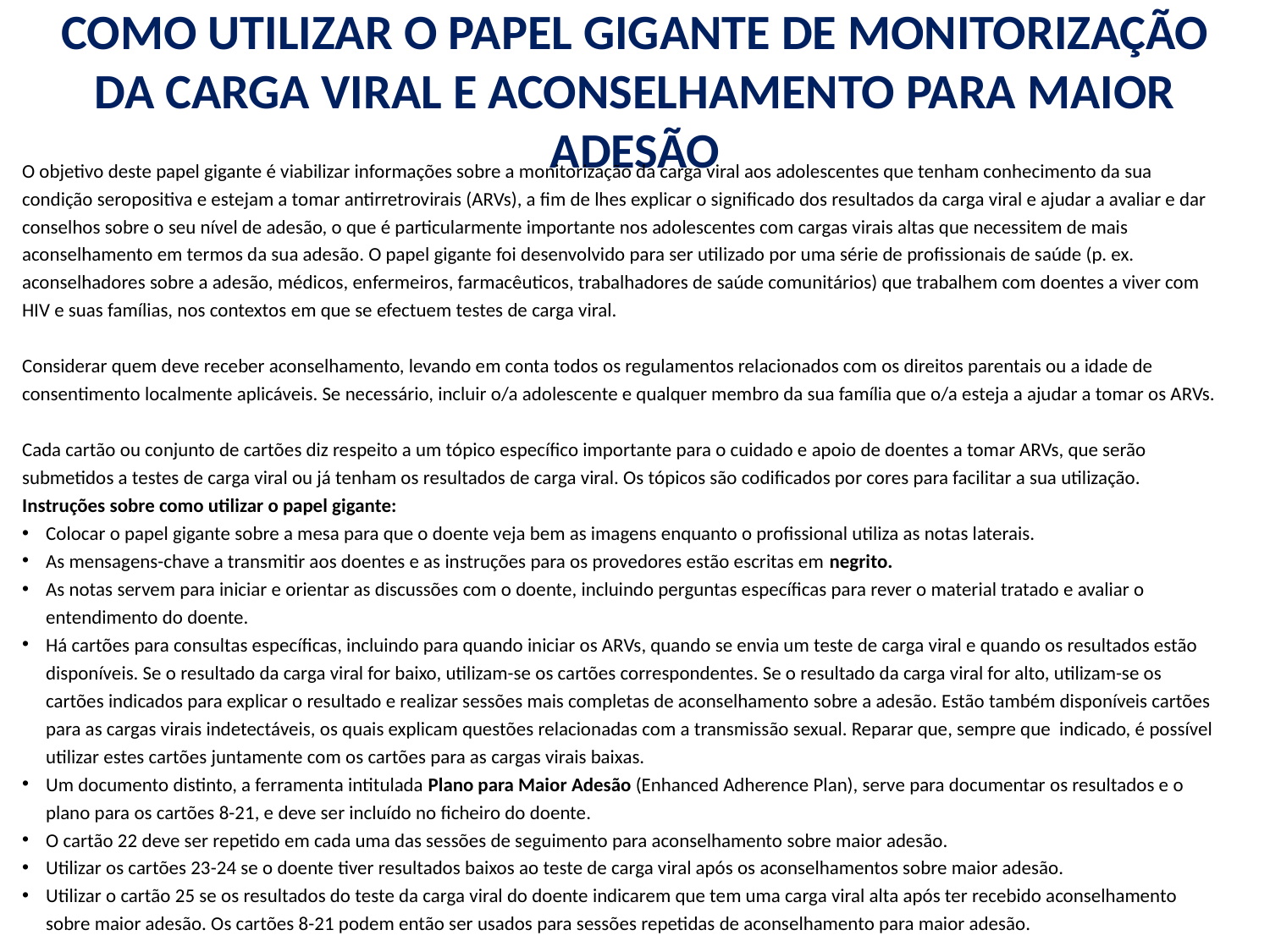

# Como utilizar o Papel Gigante de Monitorização da Carga Viral e Aconselhamento para Maior Adesão
O objetivo deste papel gigante é viabilizar informações sobre a monitorização da carga viral aos adolescentes que tenham conhecimento da sua condição seropositiva e estejam a tomar antirretrovirais (ARVs), a fim de lhes explicar o significado dos resultados da carga viral e ajudar a avaliar e dar conselhos sobre o seu nível de adesão, o que é particularmente importante nos adolescentes com cargas virais altas que necessitem de mais aconselhamento em termos da sua adesão. O papel gigante foi desenvolvido para ser utilizado por uma série de profissionais de saúde (p. ex. aconselhadores sobre a adesão, médicos, enfermeiros, farmacêuticos, trabalhadores de saúde comunitários) que trabalhem com doentes a viver com HIV e suas famílias, nos contextos em que se efectuem testes de carga viral.

Considerar quem deve receber aconselhamento, levando em conta todos os regulamentos relacionados com os direitos parentais ou a idade de consentimento localmente aplicáveis. Se necessário, incluir o/a adolescente e qualquer membro da sua família que o/a esteja a ajudar a tomar os ARVs.

Cada cartão ou conjunto de cartões diz respeito a um tópico específico importante para o cuidado e apoio de doentes a tomar ARVs, que serão submetidos a testes de carga viral ou já tenham os resultados de carga viral. Os tópicos são codificados por cores para facilitar a sua utilização.
Instruções sobre como utilizar o papel gigante:
Colocar o papel gigante sobre a mesa para que o doente veja bem as imagens enquanto o profissional utiliza as notas laterais.
As mensagens-chave a transmitir aos doentes e as instruções para os provedores estão escritas em negrito.
As notas servem para iniciar e orientar as discussões com o doente, incluindo perguntas específicas para rever o material tratado e avaliar o entendimento do doente.
Há cartões para consultas específicas, incluindo para quando iniciar os ARVs, quando se envia um teste de carga viral e quando os resultados estão disponíveis. Se o resultado da carga viral for baixo, utilizam-se os cartões correspondentes. Se o resultado da carga viral for alto, utilizam-se os cartões indicados para explicar o resultado e realizar sessões mais completas de aconselhamento sobre a adesão. Estão também disponíveis cartões para as cargas virais indetectáveis, os quais explicam questões relacionadas com a transmissão sexual. Reparar que, sempre que  indicado, é possível utilizar estes cartões juntamente com os cartões para as cargas virais baixas.
Um documento distinto, a ferramenta intitulada Plano para Maior Adesão (Enhanced Adherence Plan), serve para documentar os resultados e o plano para os cartões 8-21, e deve ser incluído no ficheiro do doente.
O cartão 22 deve ser repetido em cada uma das sessões de seguimento para aconselhamento sobre maior adesão.
Utilizar os cartões 23-24 se o doente tiver resultados baixos ao teste de carga viral após os aconselhamentos sobre maior adesão.
Utilizar o cartão 25 se os resultados do teste da carga viral do doente indicarem que tem uma carga viral alta após ter recebido aconselhamento sobre maior adesão. Os cartões 8-21 podem então ser usados para sessões repetidas de aconselhamento para maior adesão.